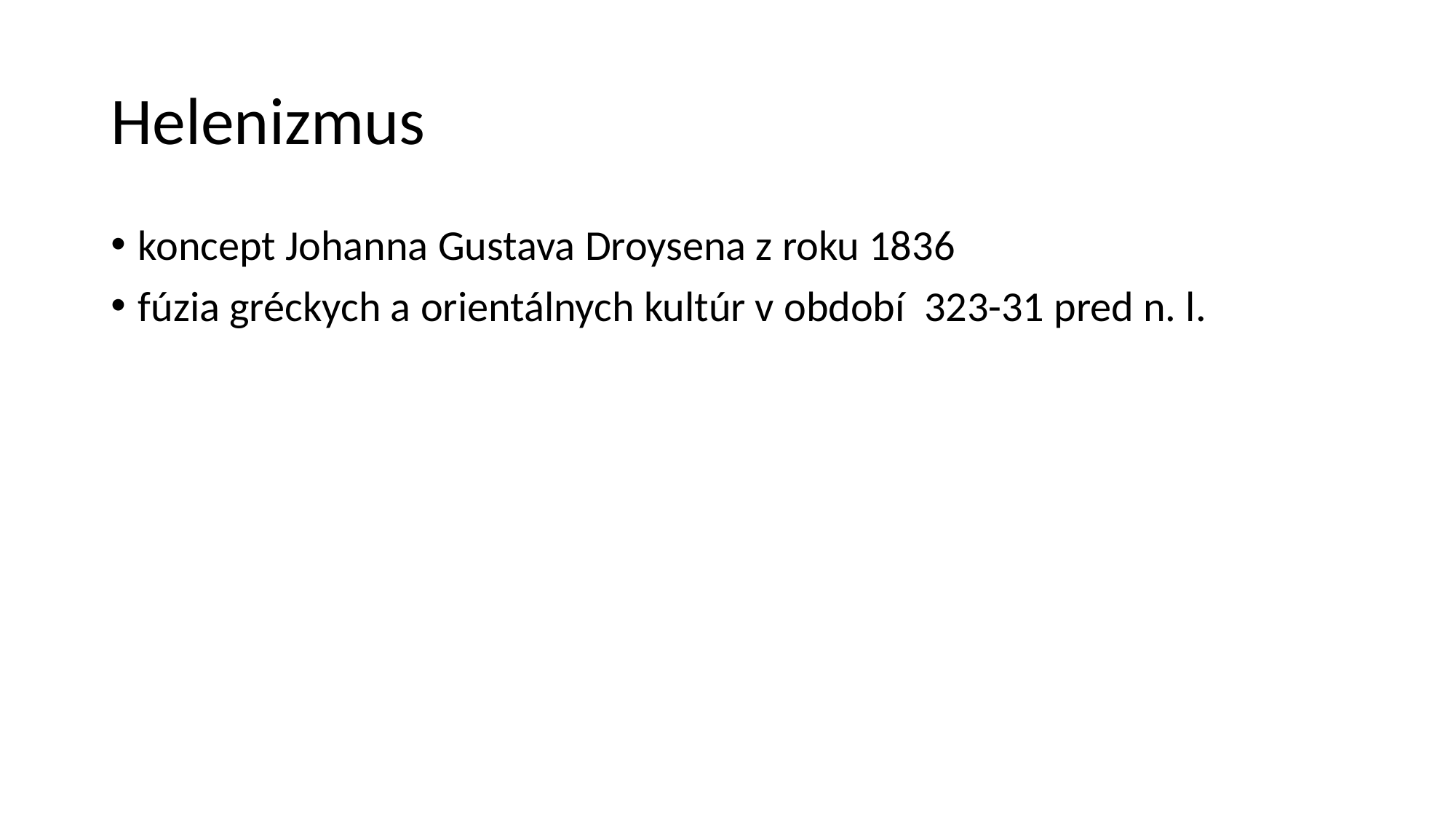

# Helenizmus
koncept Johanna Gustava Droysena z roku 1836
fúzia gréckych a orientálnych kultúr v období  323-31 pred n. l.